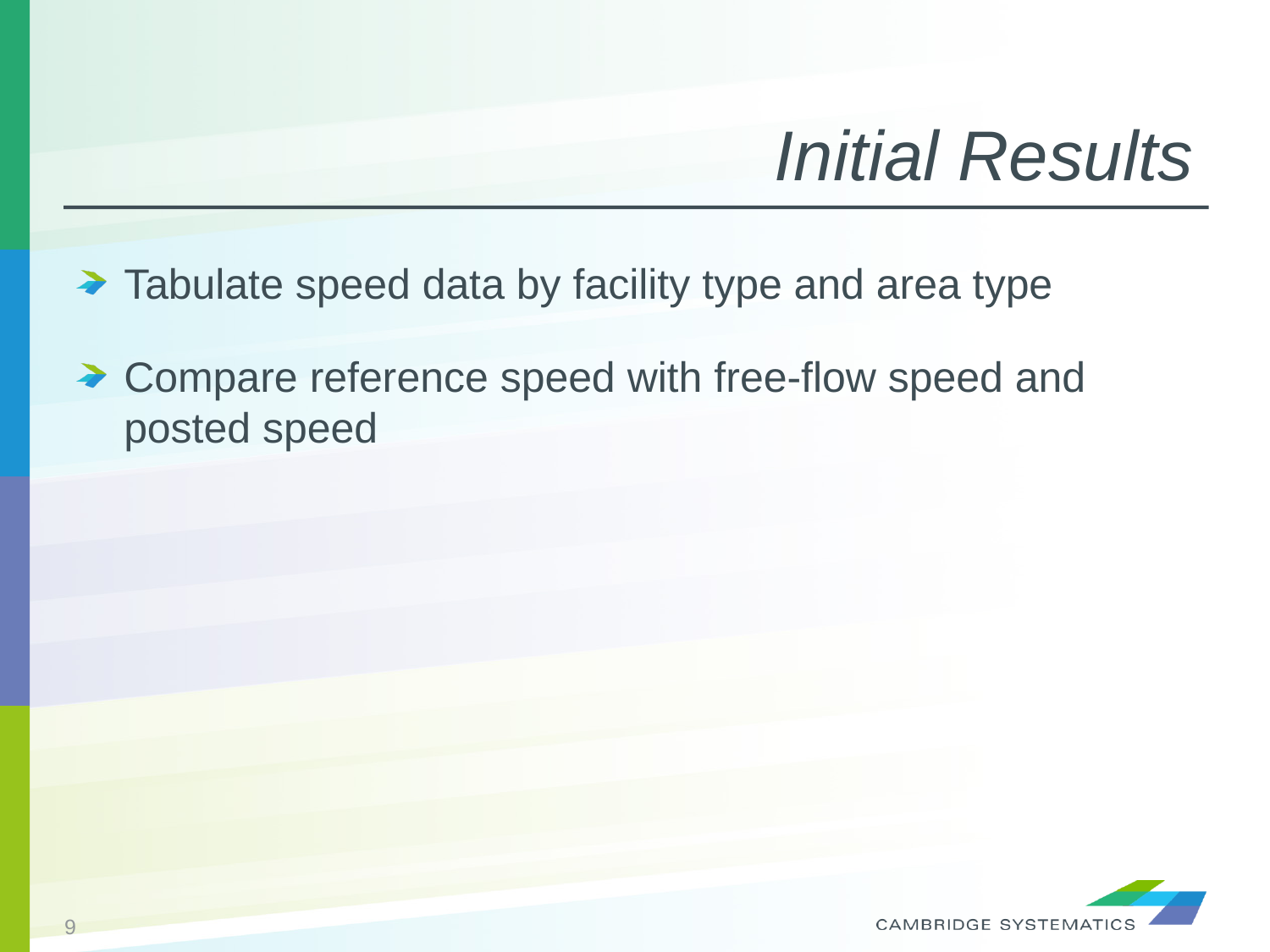

# Initial Results
Tabulate speed data by facility type and area type
Compare reference speed with free-flow speed and posted speed

9